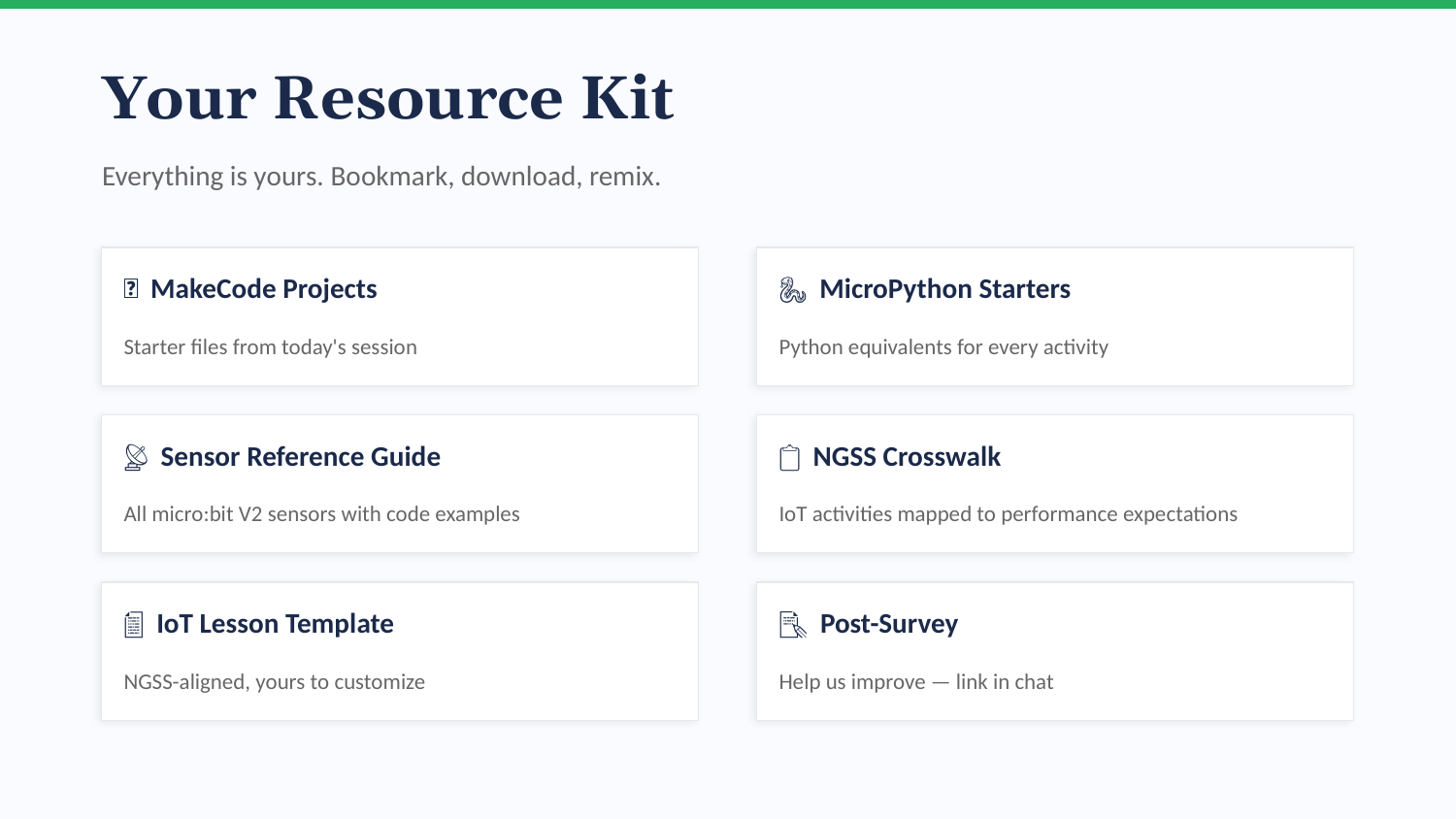

Your Resource Kit
Everything is yours. Bookmark, download, remix.

🧩  MakeCode Projects
🐍  MicroPython Starters
Starter files from today's session
Python equivalents for every activity

📡  Sensor Reference Guide
📋  NGSS Crosswalk
All micro:bit V2 sensors with code examples
IoT activities mapped to performance expectations

📄  IoT Lesson Template
📝  Post-Survey
NGSS-aligned, yours to customize
Help us improve — link in chat